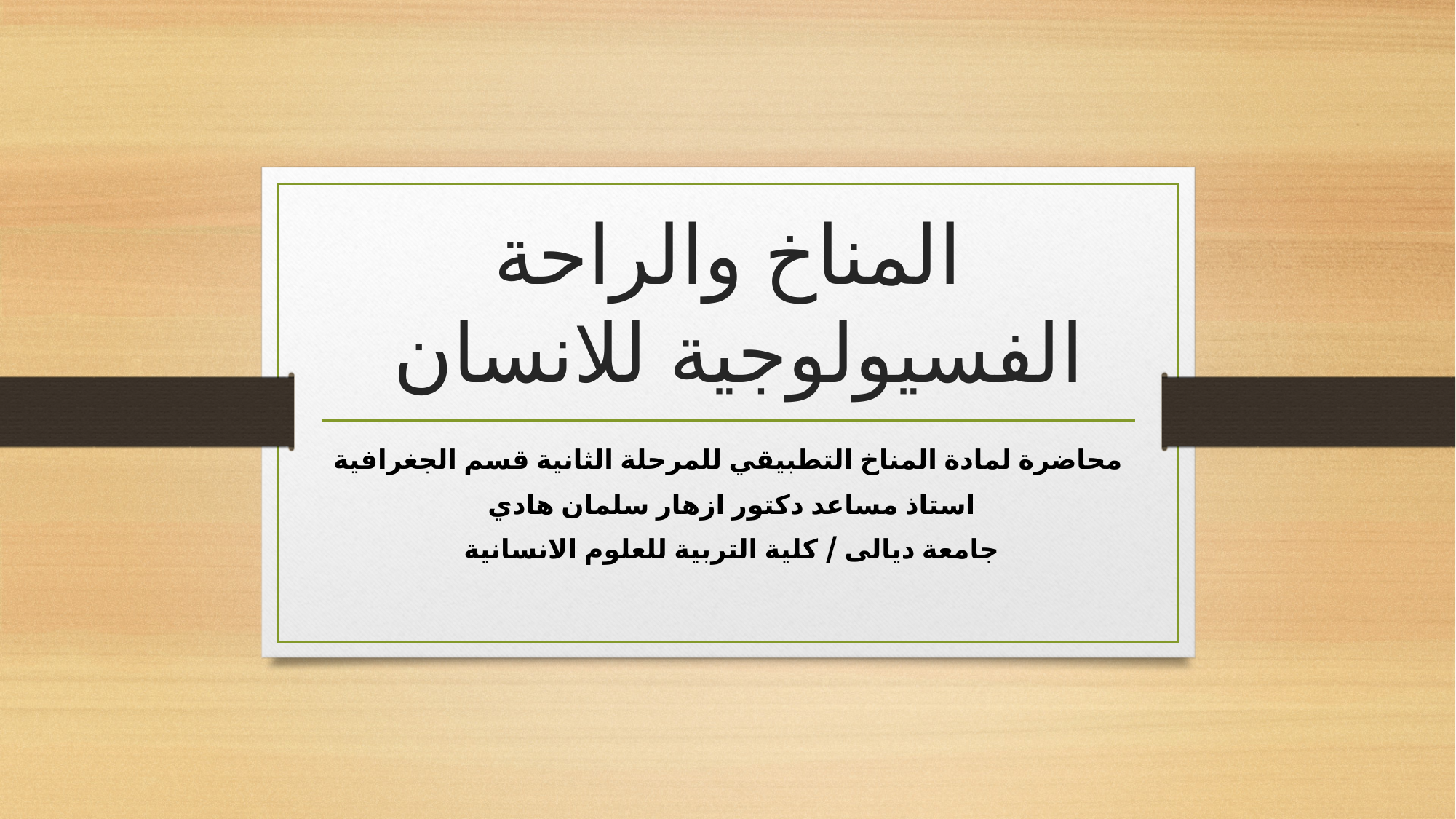

# المناخ والراحة الفسيولوجية للانسان
محاضرة لمادة المناخ التطبيقي للمرحلة الثانية قسم الجغرافية
استاذ مساعد دكتور ازهار سلمان هادي
جامعة ديالى / كلية التربية للعلوم الانسانية